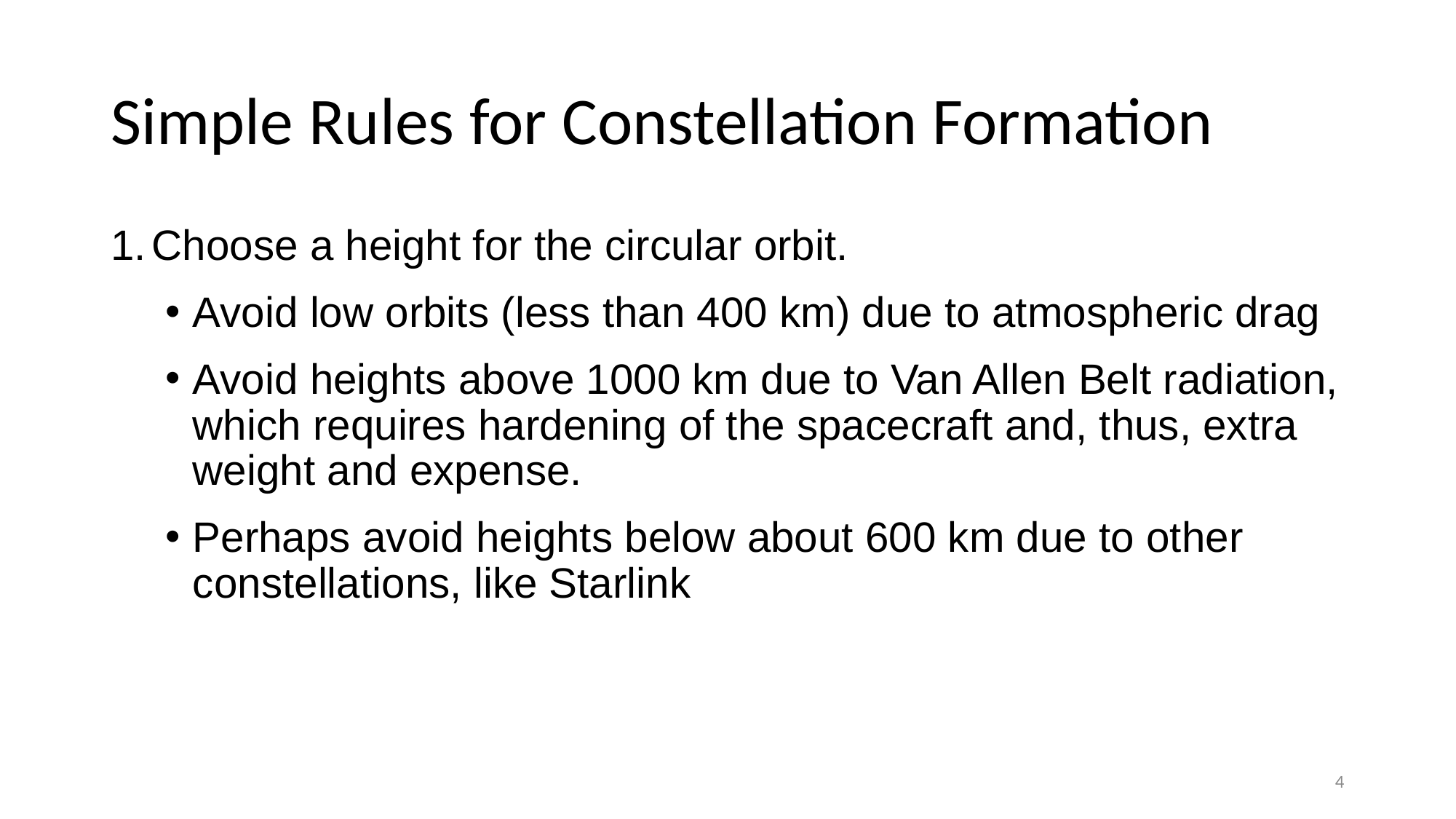

# Simple Rules for Constellation Formation
Choose a height for the circular orbit.
Avoid low orbits (less than 400 km) due to atmospheric drag
Avoid heights above 1000 km due to Van Allen Belt radiation, which requires hardening of the spacecraft and, thus, extra weight and expense.
Perhaps avoid heights below about 600 km due to other constellations, like Starlink
4